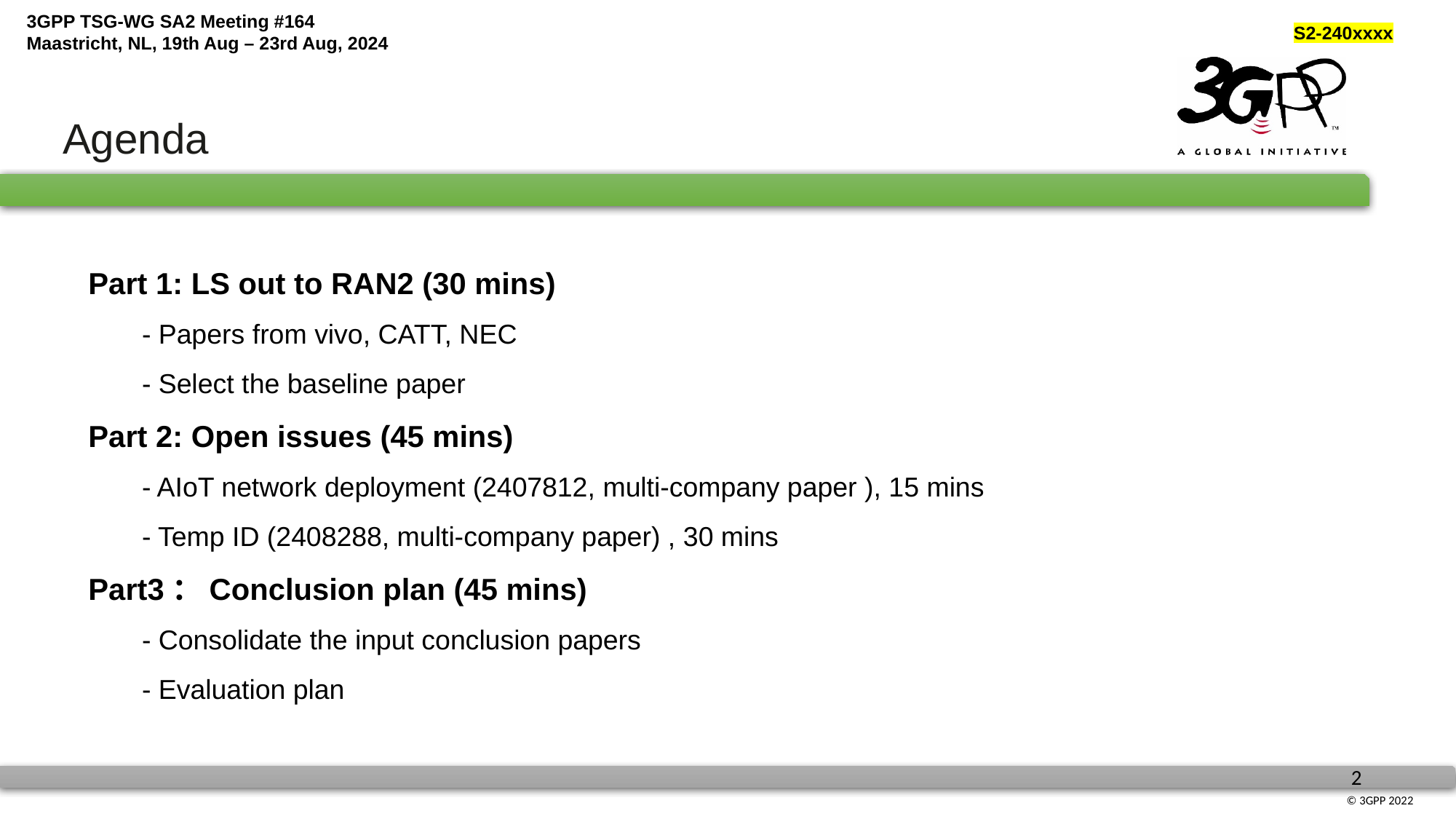

Agenda
Part 1: LS out to RAN2 (30 mins)
       - Papers from vivo, CATT, NEC
       - Select the baseline paper
Part 2: Open issues (45 mins)
       - AIoT network deployment (2407812, multi-company paper ), 15 mins
       - Temp ID (2408288, multi-company paper) , 30 mins
Part3：Conclusion plan (45 mins)
       - Consolidate the input conclusion papers
       - Evaluation plan